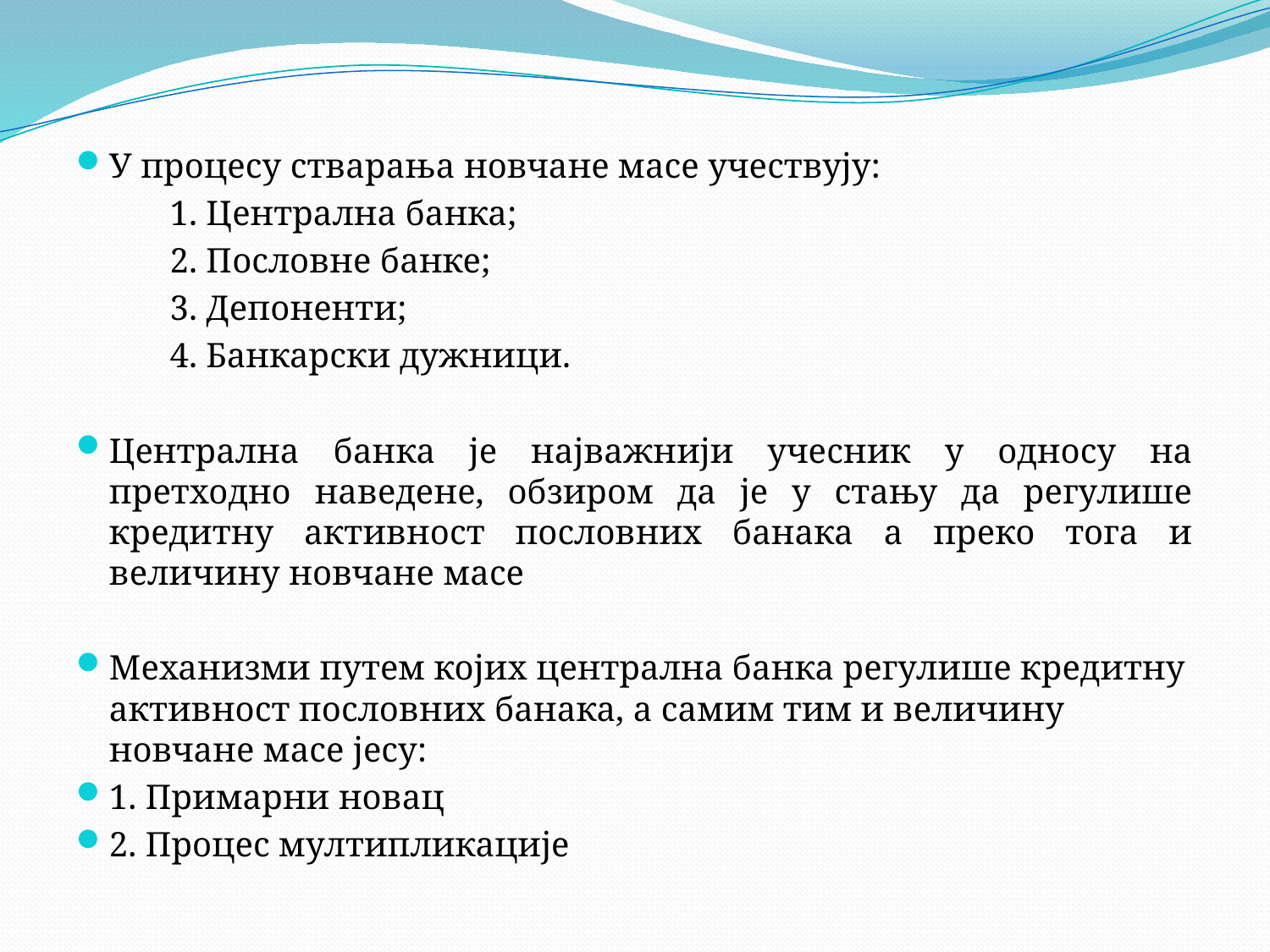

У процесу стварања новчане масе учествују:
	1. Централна банка;
	2. Пословне банке;
	3. Депоненти;
	4. Банкарски дужници.

Централна банка је најважнији учесник у односу на претходно наведене, обзиром да је у стању да регулише кредитну активност пословних банака а преко тога и величину новчане масе

Механизми путем којих централна банка регулише кредитну активност пословних банака, а самим тим и величину новчане масе јесу:
1. Примарни новац
2. Процес мултипликације